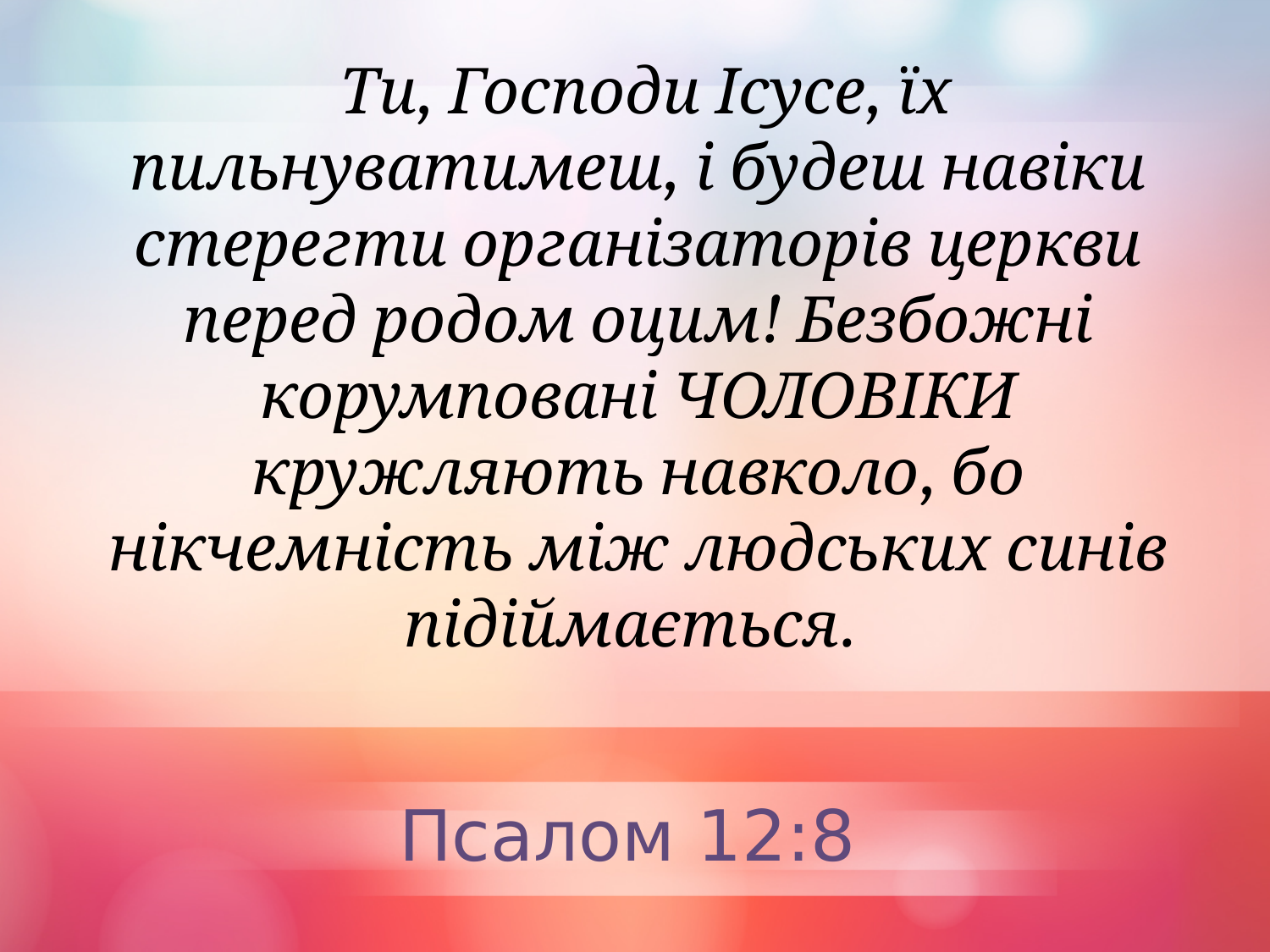

Ти, Господи Ісусе, їх пильнуватимеш, і будеш навіки стерегти організаторів церкви перед родом оцим! Безбожні корумповані ЧОЛОВІКИ кружляють навколо, бо нікчемність між людських синів підіймається.

Псалом 12:8